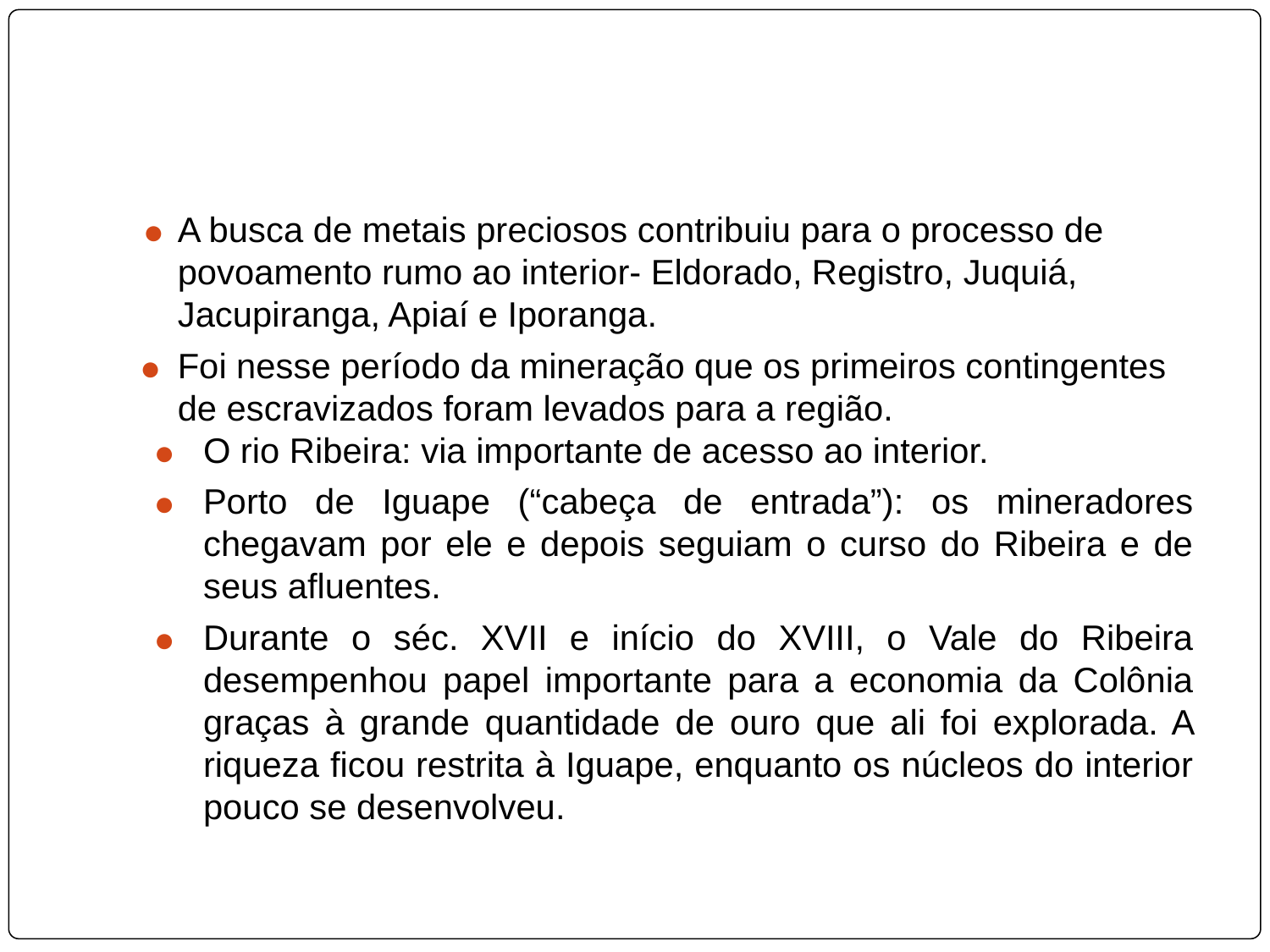

#
A busca de metais preciosos contribuiu para o processo de povoamento rumo ao interior- Eldorado, Registro, Juquiá, Jacupiranga, Apiaí e Iporanga.
Foi nesse período da mineração que os primeiros contingentes de escravizados foram levados para a região.
O rio Ribeira: via importante de acesso ao interior.
Porto de Iguape (“cabeça de entrada”): os mineradores chegavam por ele e depois seguiam o curso do Ribeira e de seus afluentes.
Durante o séc. XVII e início do XVIII, o Vale do Ribeira desempenhou papel importante para a economia da Colônia graças à grande quantidade de ouro que ali foi explorada. A riqueza ficou restrita à Iguape, enquanto os núcleos do interior pouco se desenvolveu.